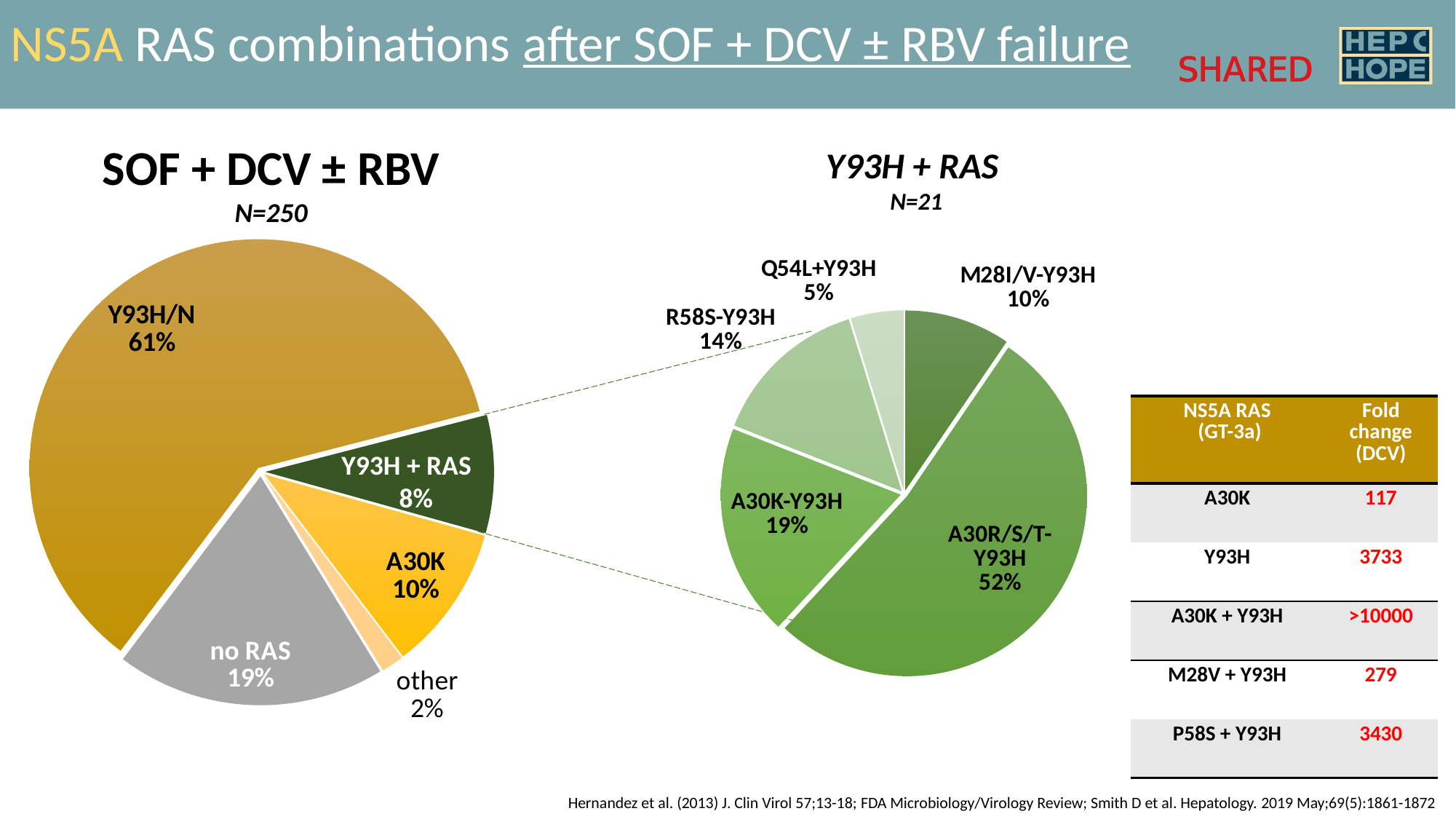

NS5A RAS combinations after SOF + DCV ± RBV failure
SOF + DCV ± RBV
N=250

Y93H + RAS
N=21

### Chart

| Category |  |
|---|---|
| Y93H/N | 153.0 |
| Y93H + RAS | 21.0 |
| A30K | 26.0 |
| other* | 4.0 |
| no RAS | 48.0 |

### Chart

| Category |  |
|---|---|
| M28I/V-Y93H | 2.0 |
| A30R/S/T-Y93H | 11.0 |
| A30K-Y93H | 4.0 |
| R58S-Y93H | 3.0 |
| Q54L+Y93H | 1.0 |
| NS5A RAS (GT-3a) | Fold change (DCV) |
| --- | --- |
| A30K | 117 |
| Y93H | 3733 |
| A30K + Y93H | >10000 |
| M28V + Y93H | 279 |
| P58S + Y93H | 3430 |
Y93H + RAS
8%
Hernandez et al. (2013) J. Clin Virol 57;13-18; FDA Microbiology/Virology Review; Smith D et al. Hepatology. 2019 May;69(5):1861-1872